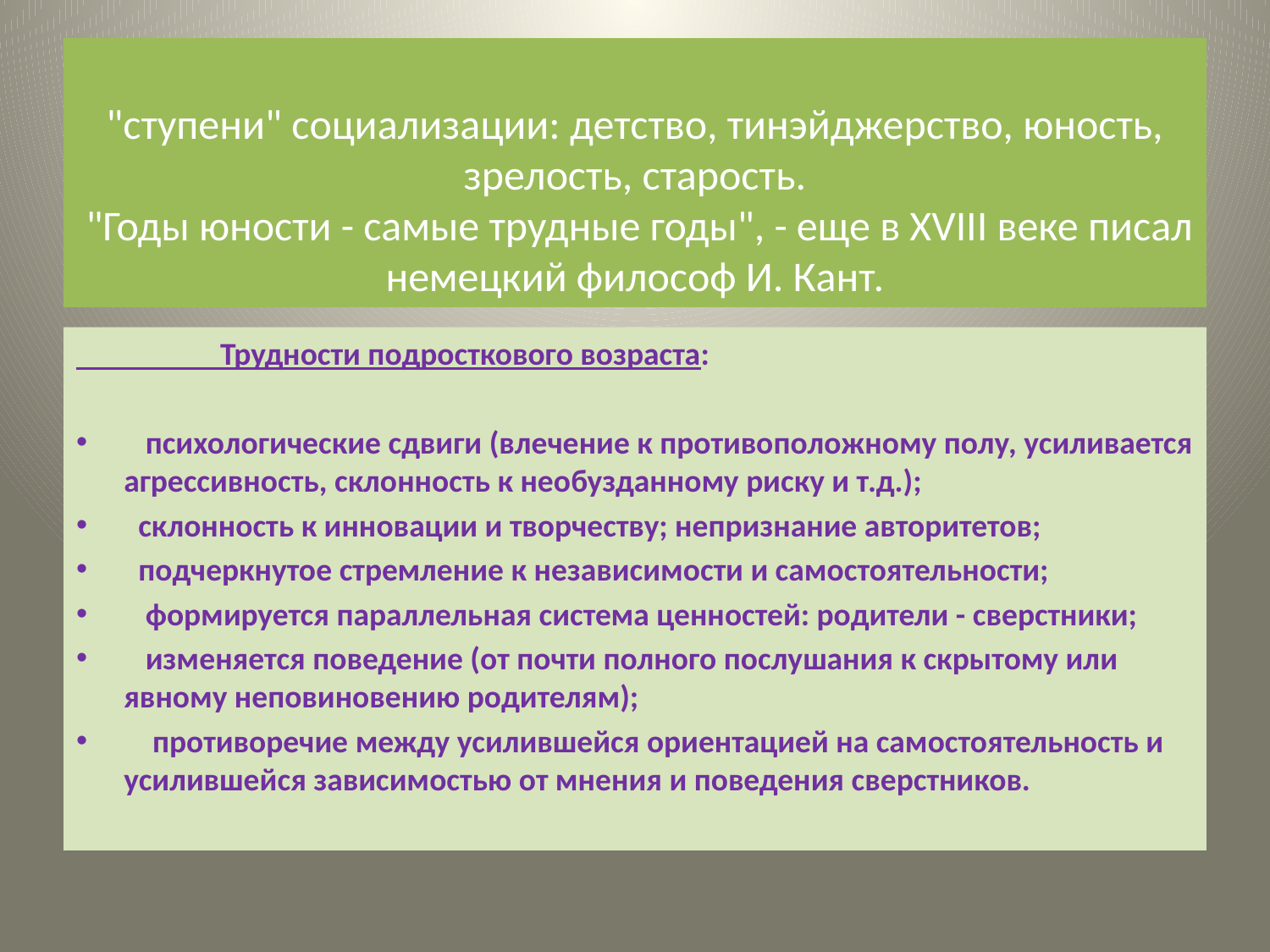

# "ступени" социализации: детство, тинэйджерство, юность, зрелость, старость. "Годы юности - самые трудные годы", - еще в XVIII веке писал немецкий философ И. Кант.
                    Трудности подросткового возраста:

   психологические сдвиги (влечение к противоположному полу, усиливается агрессивность, склонность к необузданному риску и т.д.);
  склонность к инновации и творчеству; непризнание авторитетов;
  подчеркнутое стремление к независимости и самостоятельности;
   формируется параллельная система ценностей: родители - сверстники;
   изменяется поведение (от почти полного послушания к скрытому или явному неповиновению родителям);
    противоречие между усилившейся ориентацией на самостоятельность и усилившейся зависимостью от мнения и поведения сверстников.